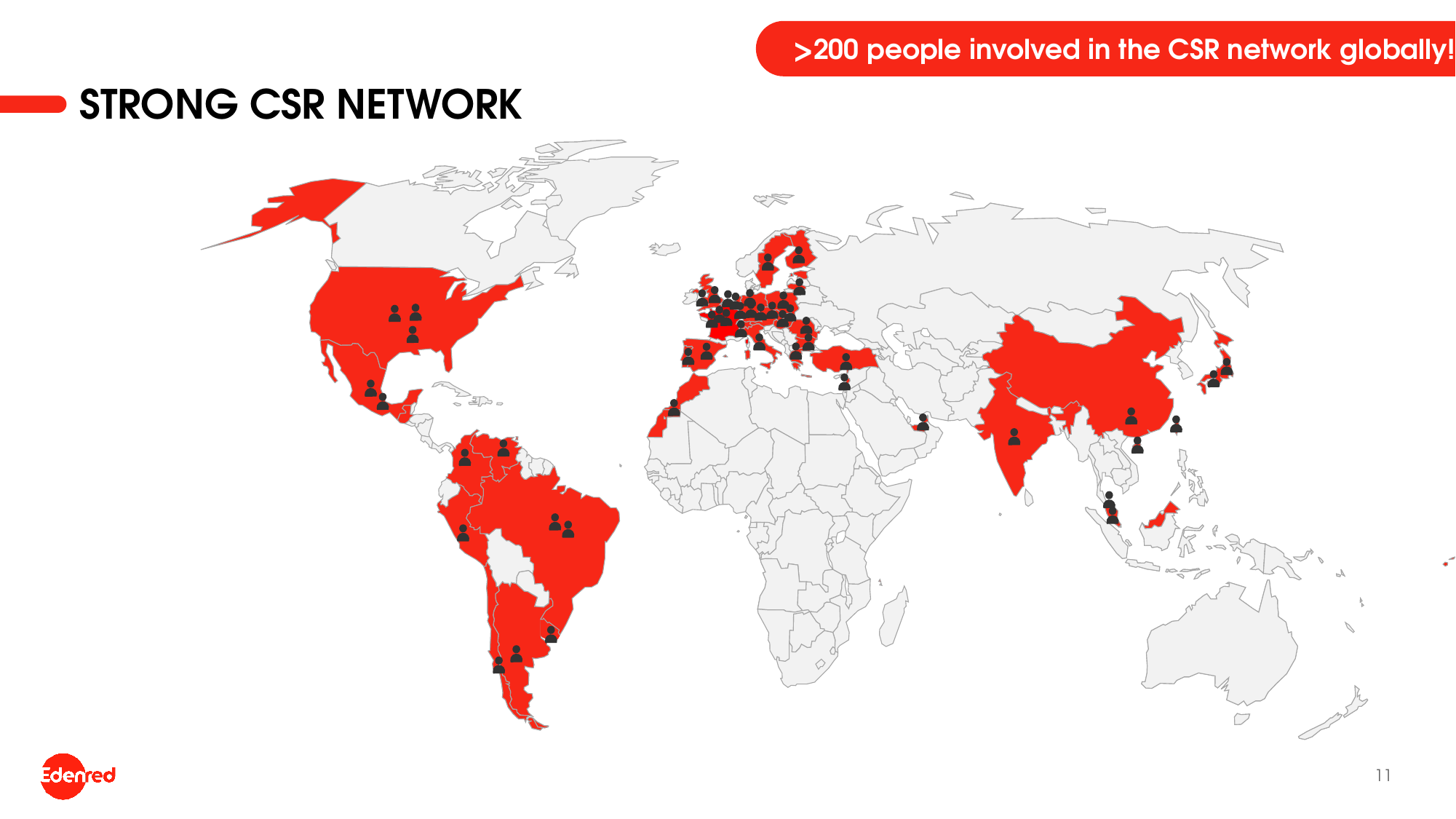

>200 people involved in the CSR network globally!
# STRONG CSR network